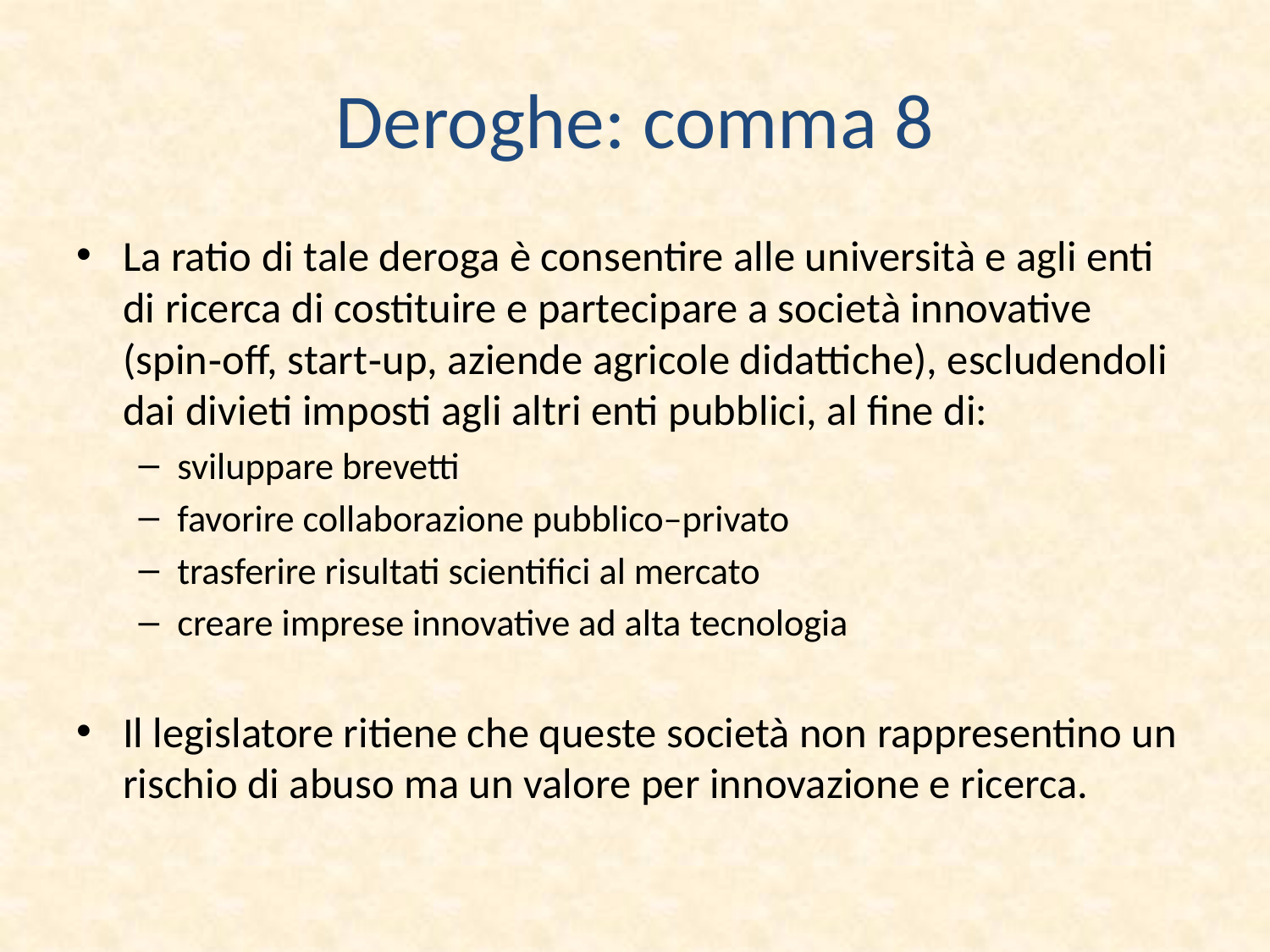

# Deroghe: comma 8
La ratio di tale deroga è consentire alle università e agli enti di ricerca di costituire e partecipare a società innovative (spin‑off, start‑up, aziende agricole didattiche), escludendoli dai divieti imposti agli altri enti pubblici, al fine di:
sviluppare brevetti
favorire collaborazione pubblico–privato
trasferire risultati scientifici al mercato
creare imprese innovative ad alta tecnologia

Il legislatore ritiene che queste società non rappresentino un rischio di abuso ma un valore per innovazione e ricerca.